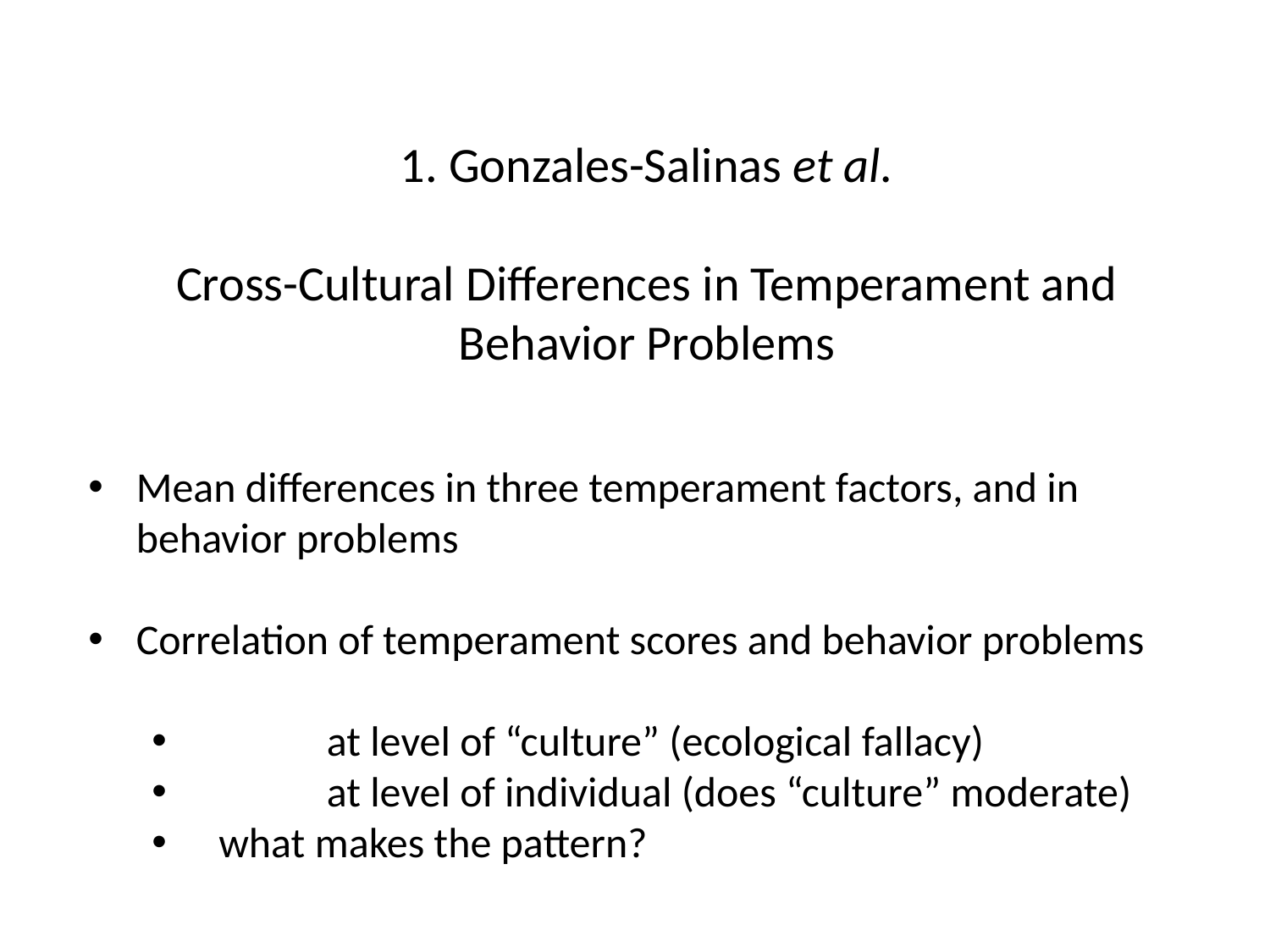

1. Gonzales-Salinas et al.

Cross-Cultural Differences in Temperament and Behavior Problems
Mean differences in three temperament factors, and in behavior problems

Correlation of temperament scores and behavior problems

	at level of “culture” (ecological fallacy)
	at level of individual (does “culture” moderate)
  what makes the pattern?